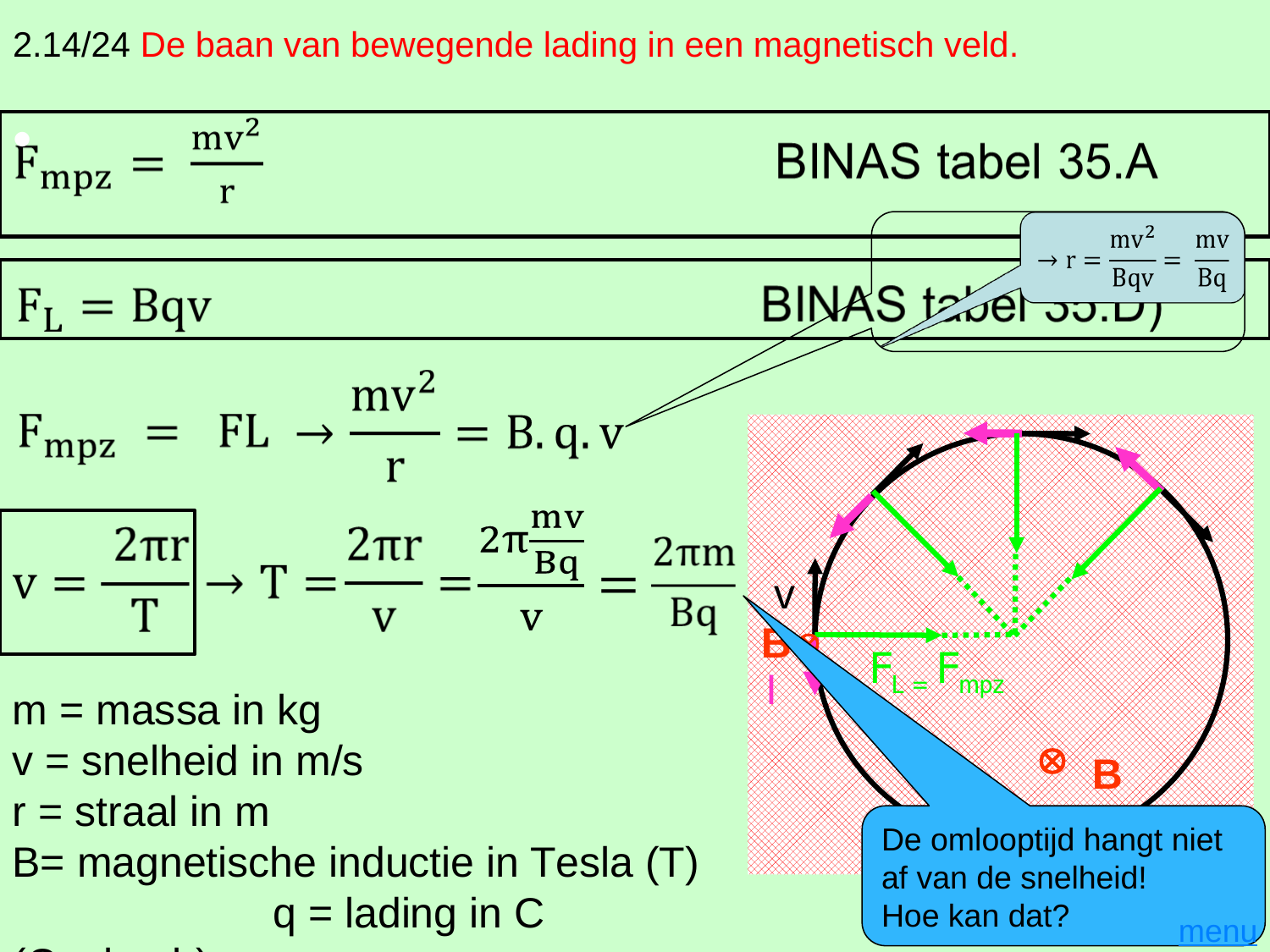

# 2.14/24 De baan van bewegende lading in een magnetisch veld.

B
⊗

FL = Fmpz

 I
v

⊗
B

m = massa in kg
v = snelheid in m/s
r = straal in m
B= magnetische inductie in Tesla (T)                         q = lading in C (Coulomb)
De omlooptijd hangt niet af van de snelheid!
Hoe kan dat?
menu